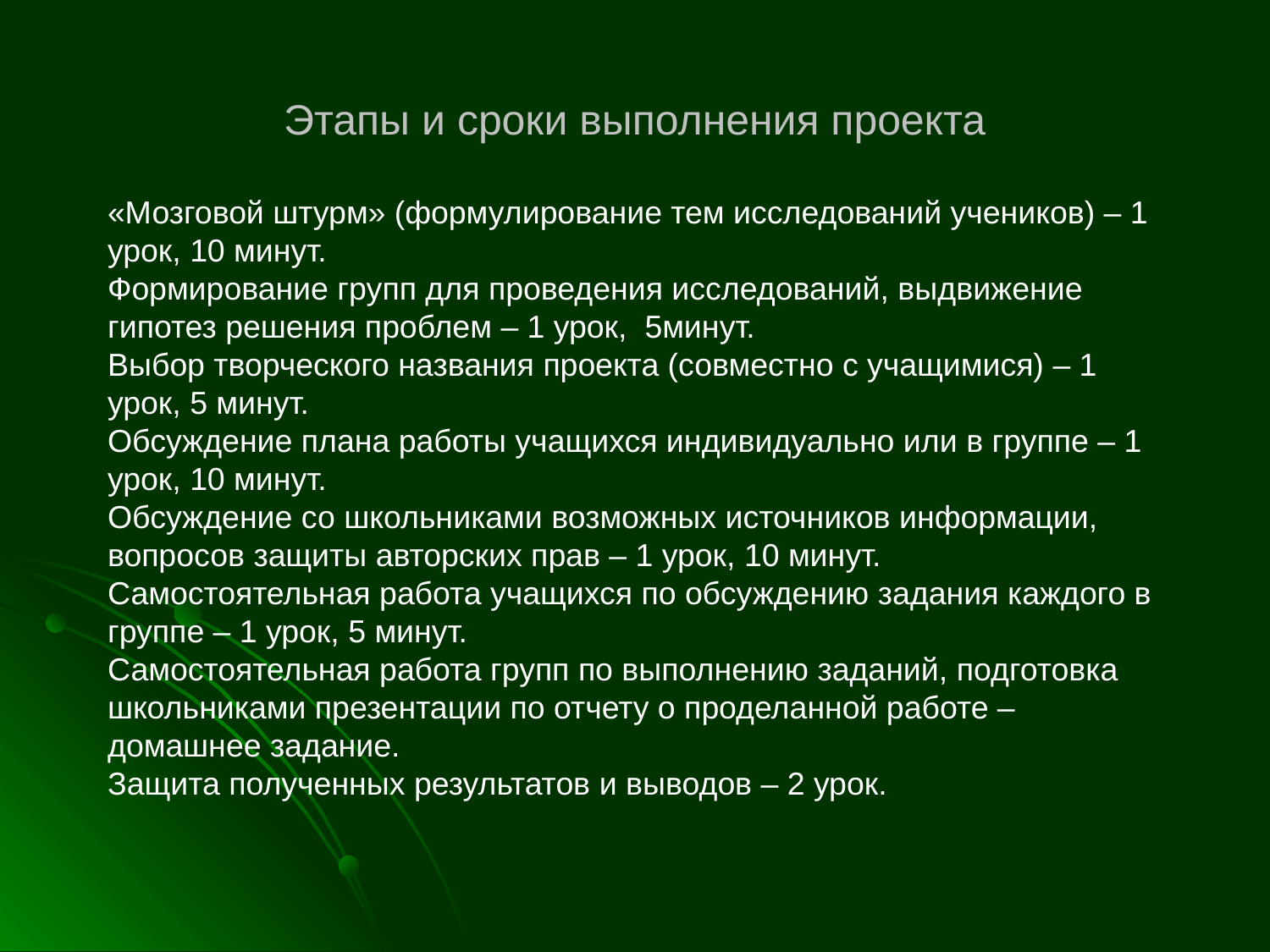

# Этапы и сроки выполнения проекта
«Мозговой штурм» (формулирование тем исследований учеников) – 1 урок, 10 минут.
Формирование групп для проведения исследований, выдвижение гипотез решения проблем – 1 урок,  5минут.
Выбор творческого названия проекта (совместно с учащимися) – 1 урок, 5 минут.
Обсуждение плана работы учащихся индивидуально или в группе – 1 урок, 10 минут.
Обсуждение со школьниками возможных источников информации, вопросов защиты авторских прав – 1 урок, 10 минут.
Самостоятельная работа учащихся по обсуждению задания каждого в группе – 1 урок, 5 минут.
Самостоятельная работа групп по выполнению заданий, подготовка школьниками презентации по отчету о проделанной работе – домашнее задание.
Защита полученных результатов и выводов – 2 урок.